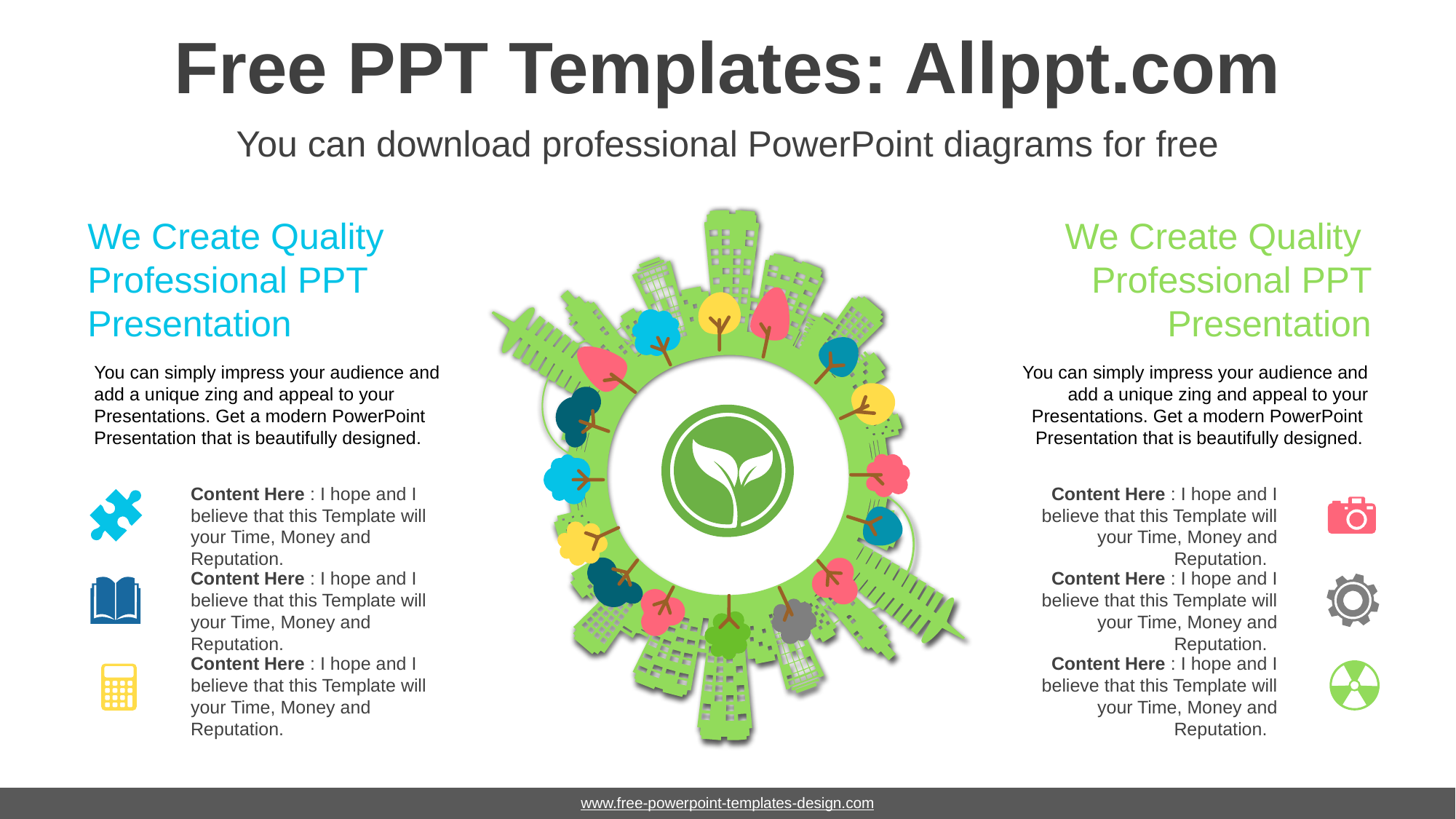

# Free PPT Templates: Allppt.com
You can download professional PowerPoint diagrams for free

We Create Quality
Professional PPT Presentation
We Create Quality
Professional PPT Presentation

You can simply impress your audience and add a unique zing and appeal to your Presentations. Get a modern PowerPoint  Presentation that is beautifully designed.
You can simply impress your audience and add a unique zing and appeal to your Presentations. Get a modern PowerPoint  Presentation that is beautifully designed.

Content Here : I hope and I believe that this Template will your Time, Money and Reputation.
Content Here : I hope and I believe that this Template will your Time, Money and Reputation.

Content Here : I hope and I believe that this Template will your Time, Money and Reputation.
Content Here : I hope and I believe that this Template will your Time, Money and Reputation.

Content Here : I hope and I believe that this Template will your Time, Money and Reputation.
Content Here : I hope and I believe that this Template will your Time, Money and Reputation.

www.free-powerpoint-templates-design.com